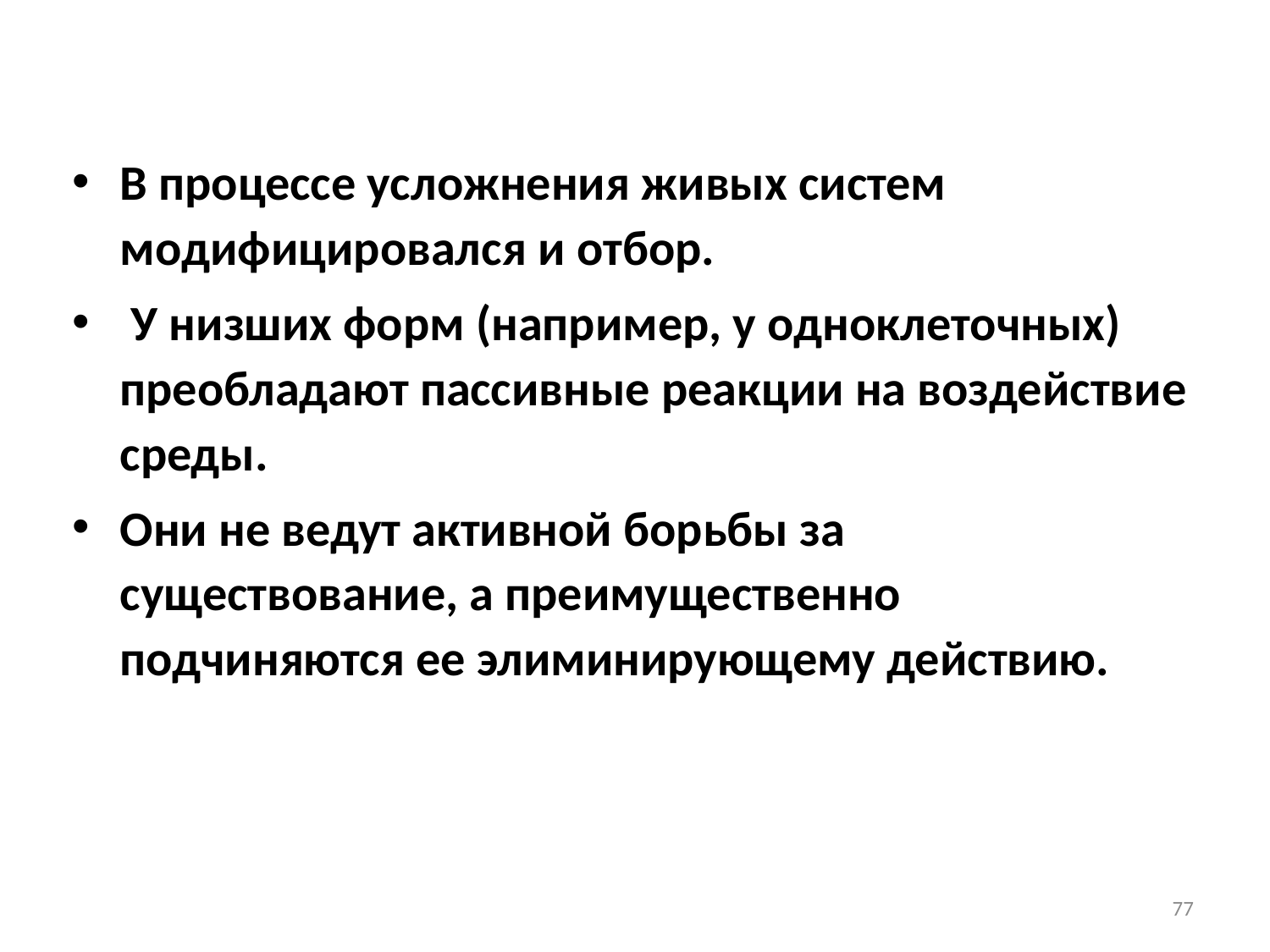

В процессе усложнения живых систем модифицировался и отбор.
 У низших форм (например, у одноклеточных) преобладают пассивные реакции на воздействие среды.
Они не ведут активной борьбы за существование, а преимущественно подчиняются ее элиминирующему действию.
77